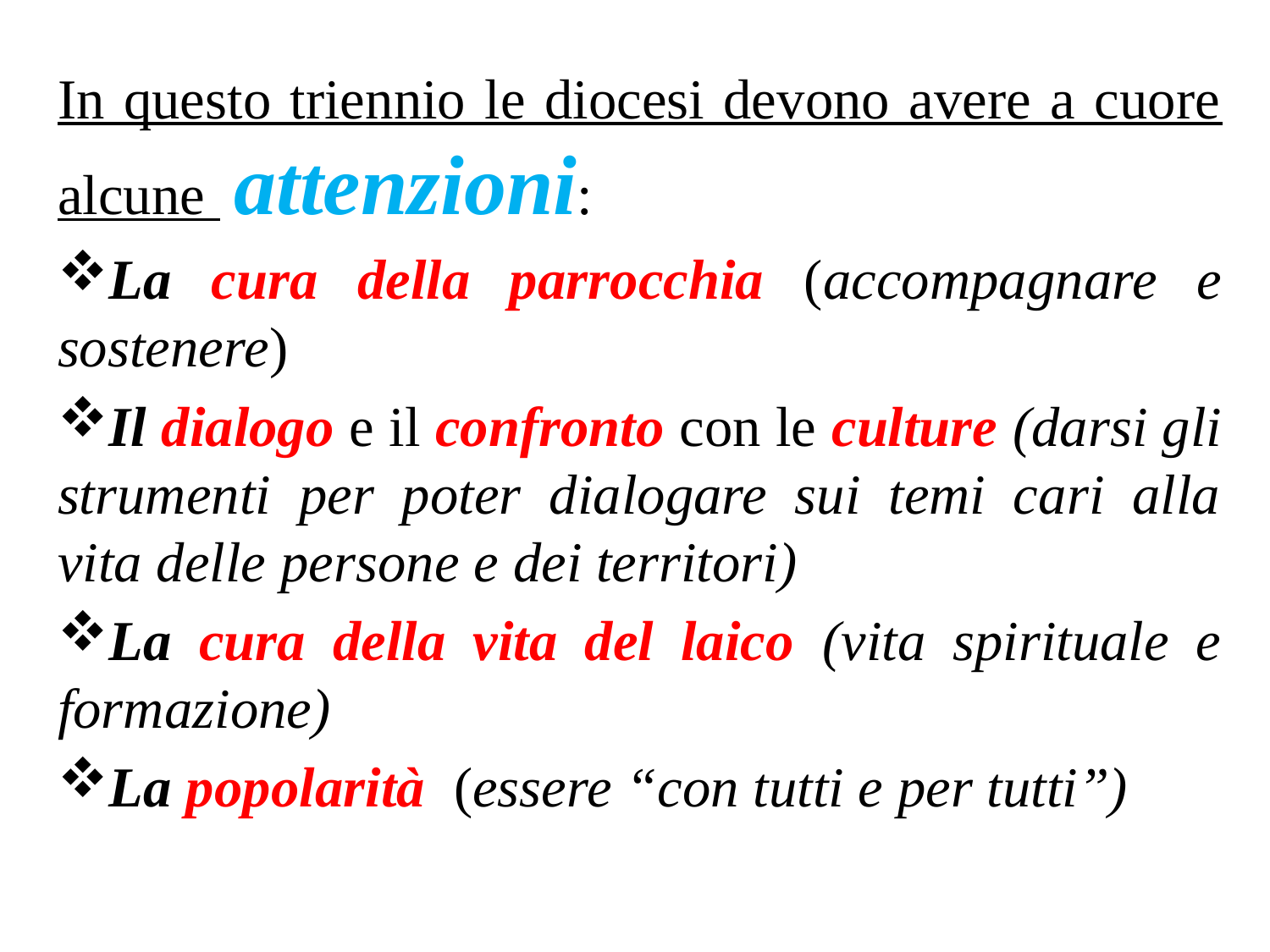

In questo triennio le diocesi devono avere a cuore alcune  attenzioni:
La cura della parrocchia (accompagnare e sostenere)
Il dialogo e il confronto con le culture (darsi gli strumenti per poter dialogare sui temi cari alla vita delle persone e dei territori)
La cura della vita del laico (vita spirituale e formazione)
La popolarità  (essere “con tutti e per tutti”)